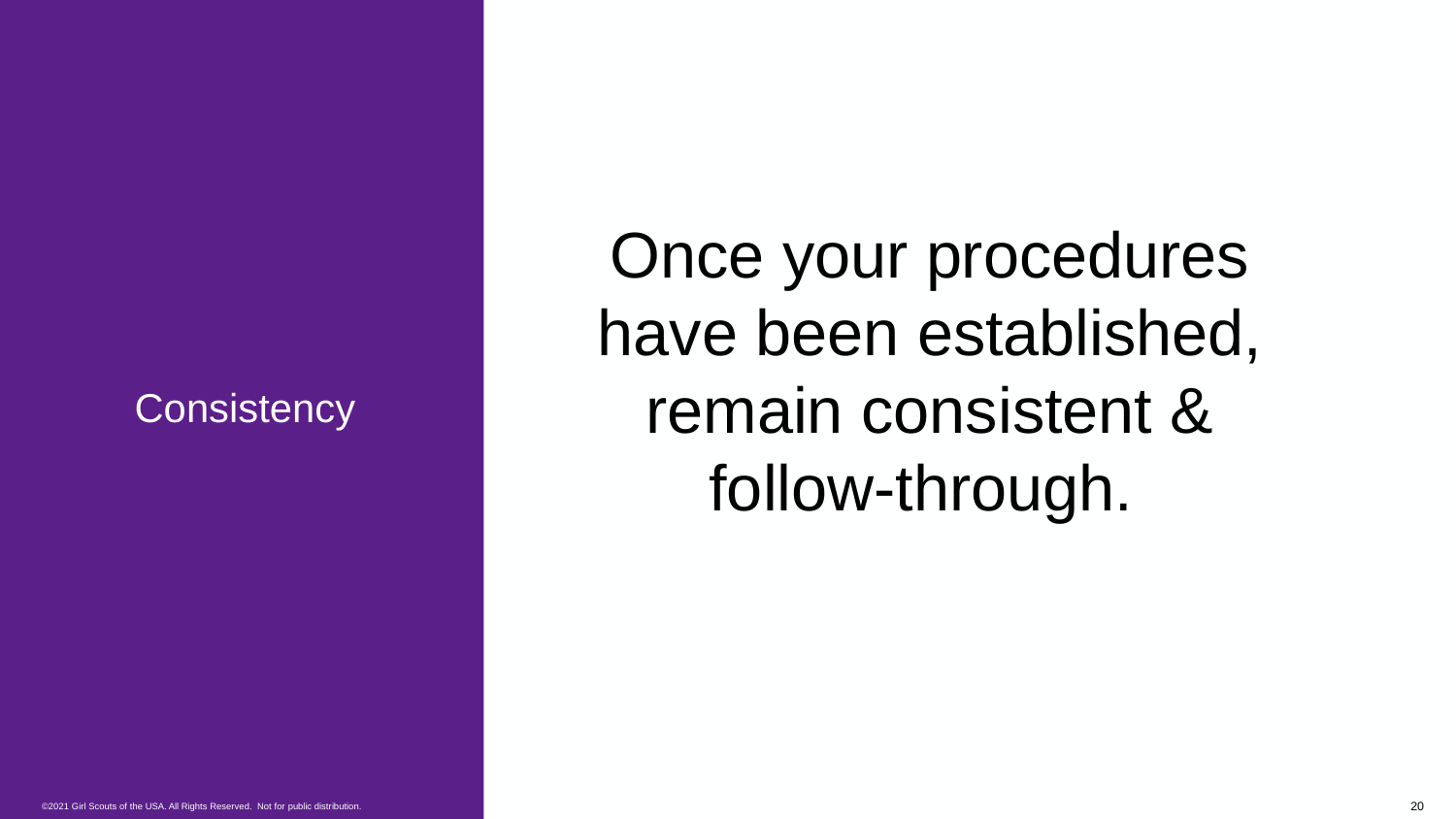

Once your procedures have been established, remain consistent &
follow-through.
# Consistency
20
©2021 Girl Scouts of the USA. All Rights Reserved.  Not for public distribution.